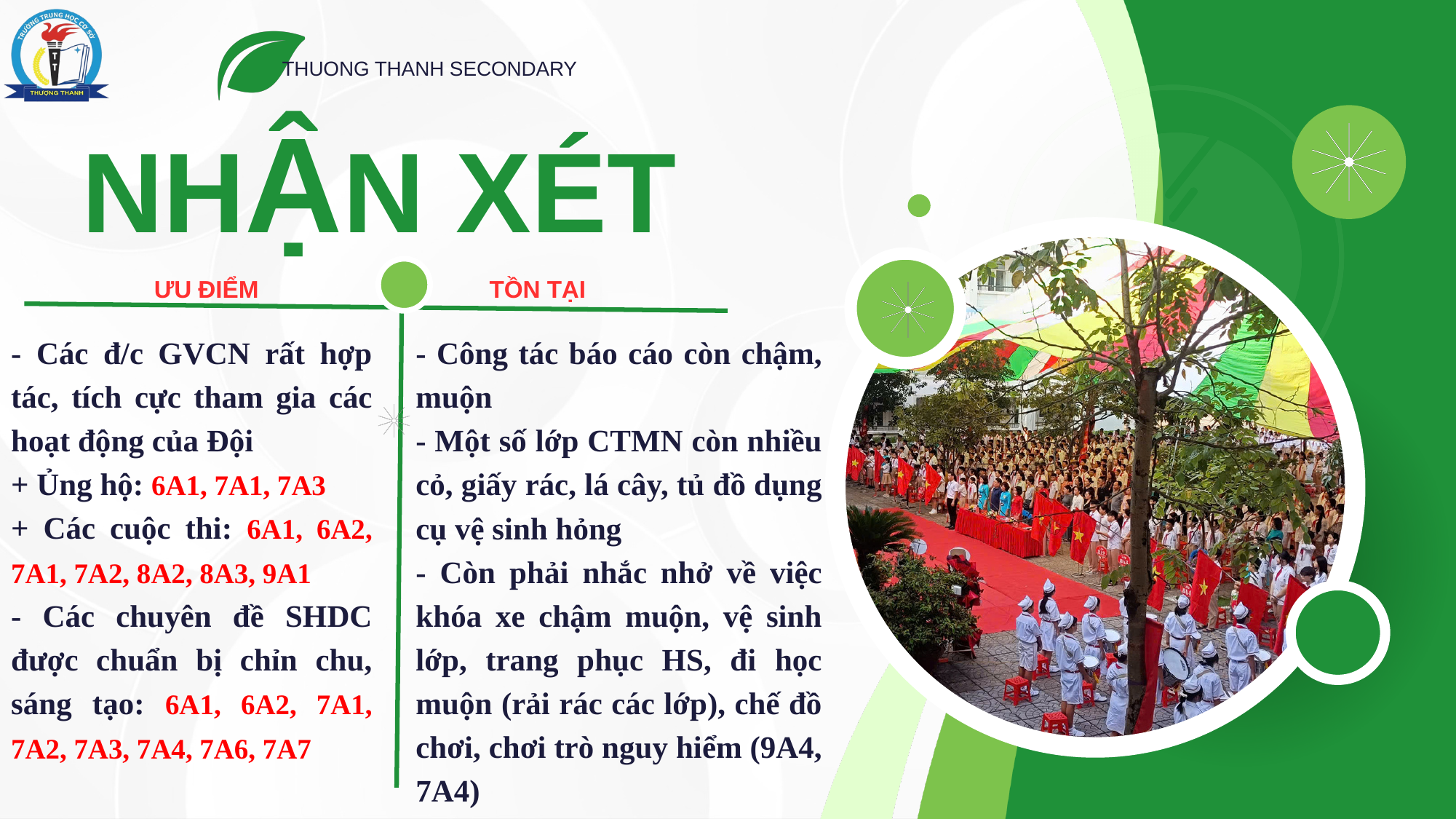

THUONG THANH SECONDARY

NHẬN XÉT

ƯU ĐIỂM
TỒN TẠI

- Các đ/c GVCN rất hợp tác, tích cực tham gia các hoạt động của Đội
+ Ủng hộ: 6A1, 7A1, 7A3
+ Các cuộc thi: 6A1, 6A2, 7A1, 7A2, 8A2, 8A3, 9A1
- Các chuyên đề SHDC được chuẩn bị chỉn chu, sáng tạo: 6A1, 6A2, 7A1, 7A2, 7A3, 7A4, 7A6, 7A7
- Công tác báo cáo còn chậm, muộn
- Một số lớp CTMN còn nhiều cỏ, giấy rác, lá cây, tủ đồ dụng cụ vệ sinh hỏng
- Còn phải nhắc nhở về việc khóa xe chậm muộn, vệ sinh lớp, trang phục HS, đi học muộn (rải rác các lớp), chế đồ chơi, chơi trò nguy hiểm (9A4, 7A4)